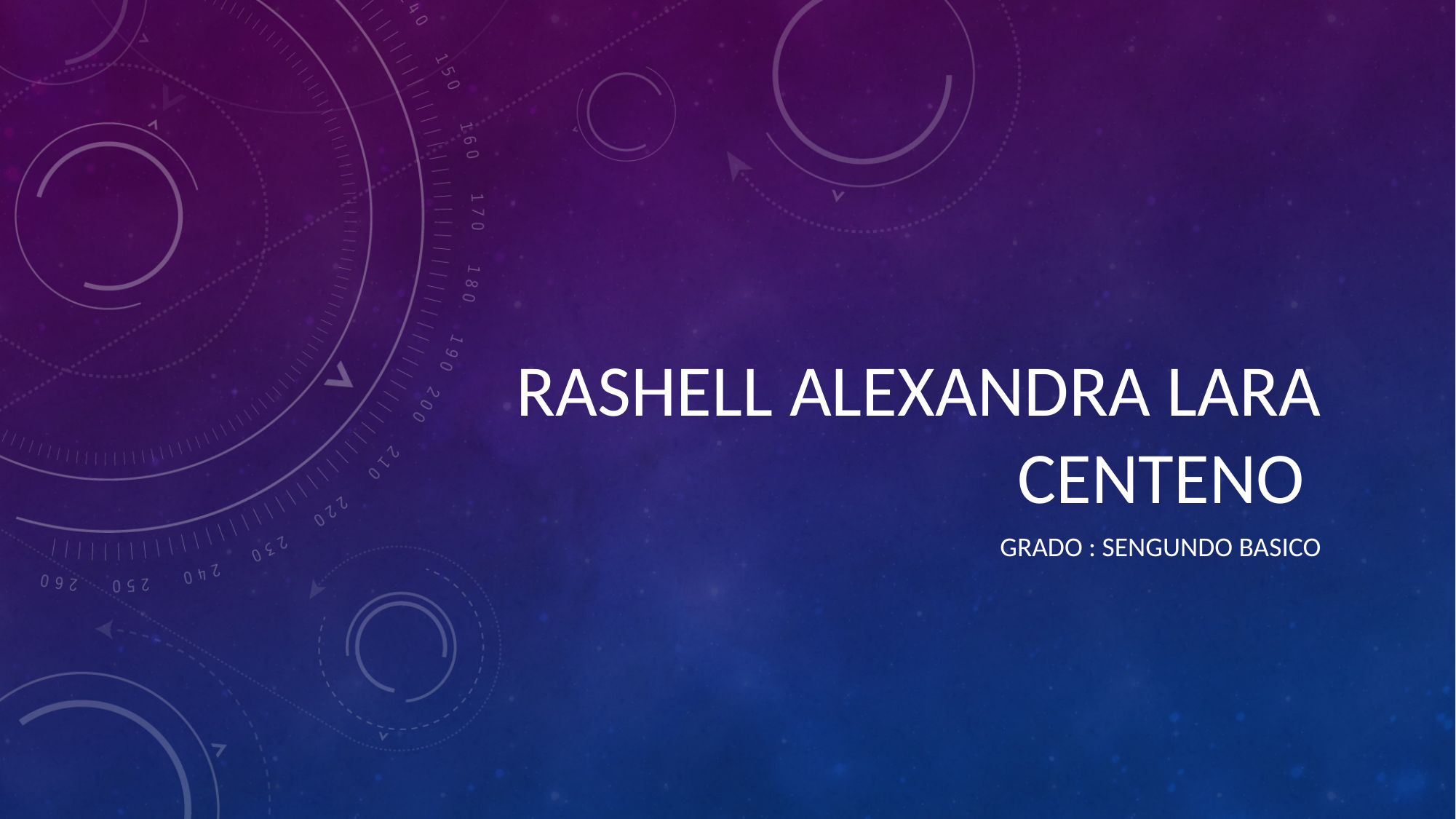

# Rashell Alexandra Lara Centeno
Grado : Sengundo Basico